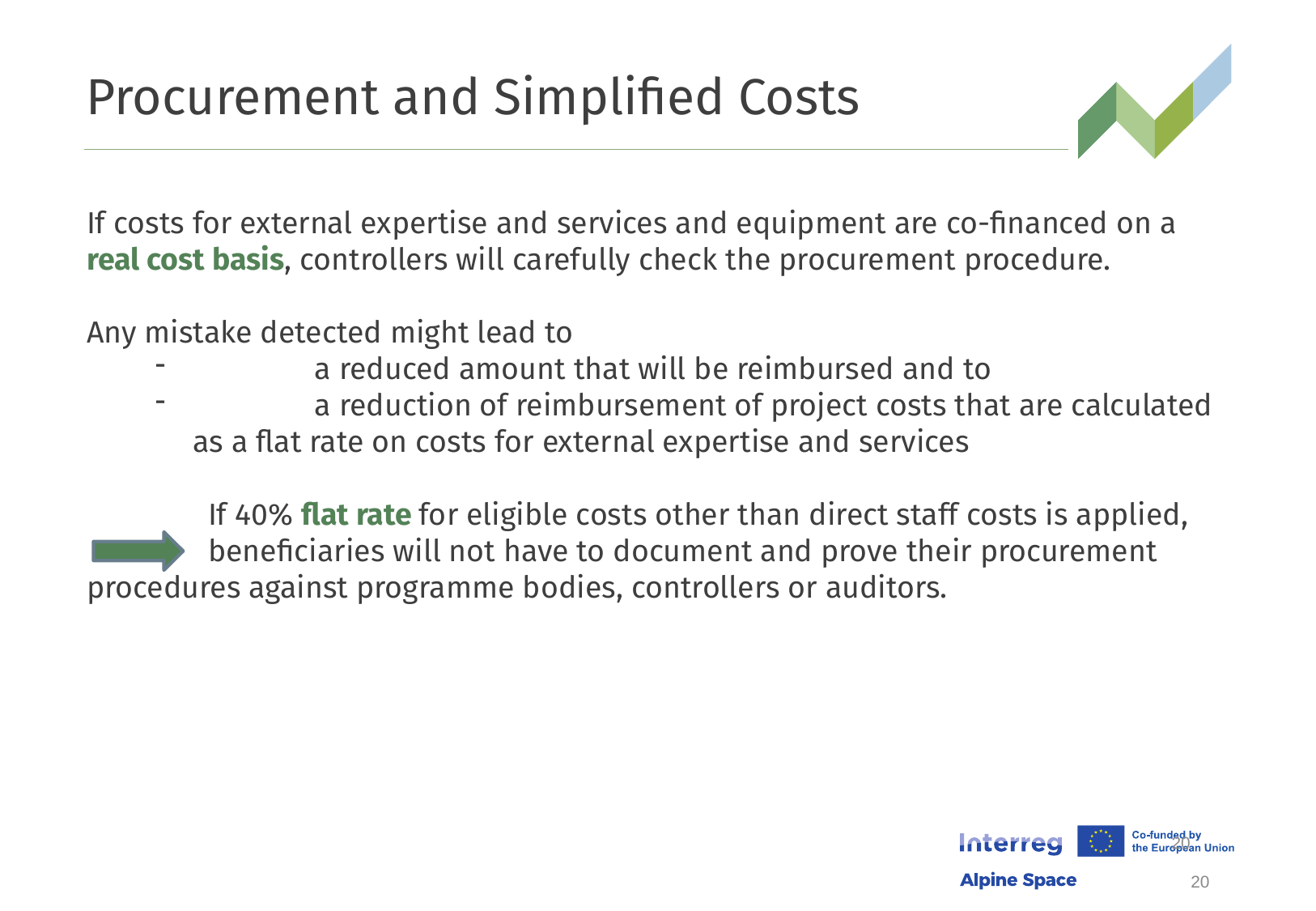

# Procurement and Simplified Costs
If costs for external expertise and services and equipment are co-financed on a real cost basis, controllers will carefully check the procurement procedure.

Any mistake detected might lead to
	a reduced amount that will be reimbursed and to
	a reduction of reimbursement of project costs that are calculated as a flat rate on costs for external expertise and services

	If 40% flat rate for eligible costs other than direct staff costs is applied, 	beneficiaries will not have to document and prove their procurement 	procedures against programme bodies, controllers or auditors.

20
20